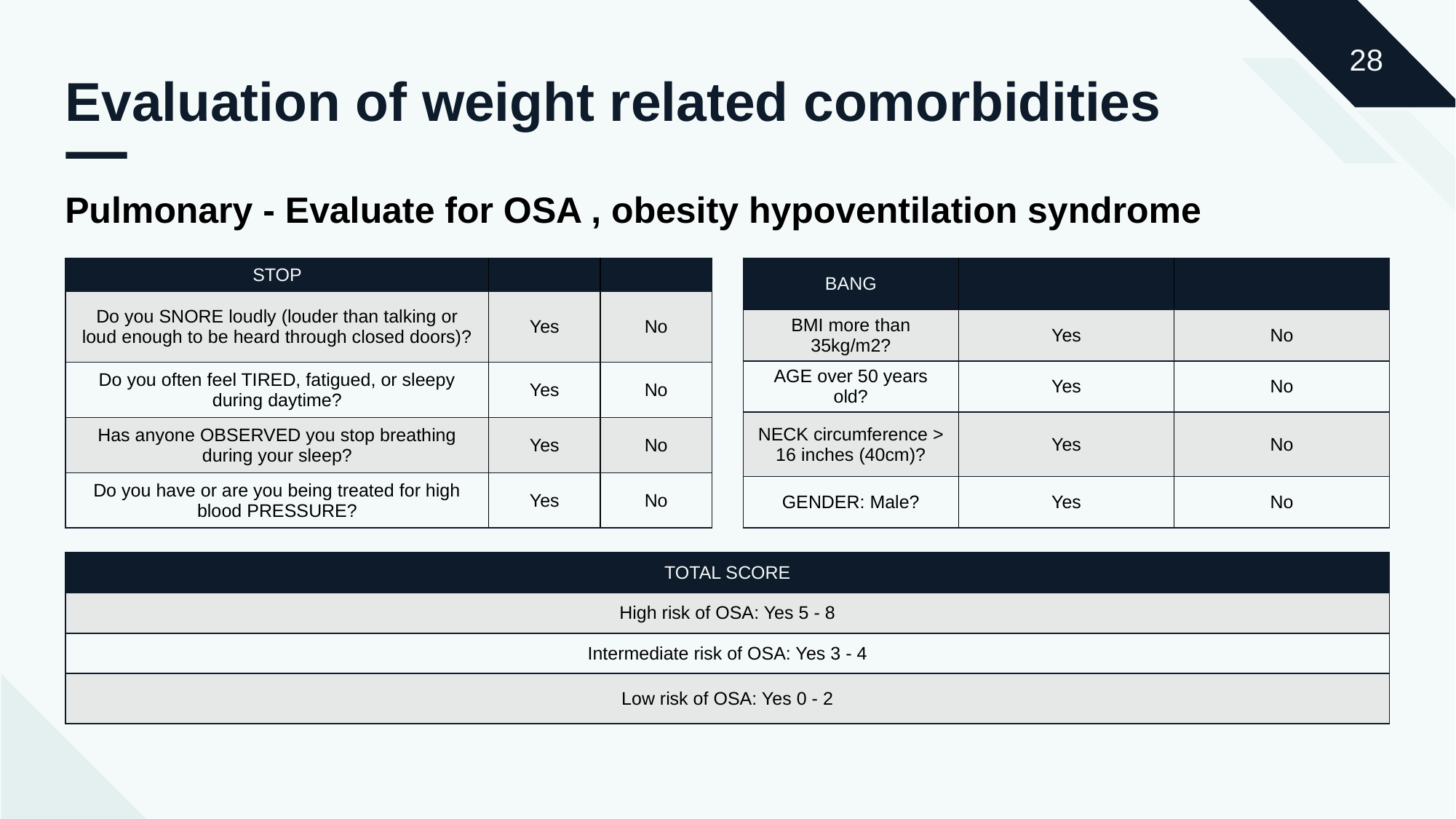

Evaluation of weight related comorbidities

Pulmonary - Evaluate for OSA , obesity hypoventilation syndrome
| BANG |  |  |
| --- | --- | --- |
| BMI more than 35kg/m2? | Yes | No |
| AGE over 50 years old? | Yes | No |
| NECK circumference > 16 inches (40cm)? | Yes | No |
| GENDER: Male? | Yes | No |
| STOP |  |  |
| --- | --- | --- |
| Do you SNORE loudly (louder than talking or loud enough to be heard through closed doors)? | Yes | No |
| Do you often feel TIRED, fatigued, or sleepy during daytime? | Yes | No |
| Has anyone OBSERVED you stop breathing during your sleep? | Yes | No |
| Do you have or are you being treated for high blood PRESSURE? | Yes | No |
| TOTAL SCORE |
| --- |
| High risk of OSA: Yes 5 - 8 |
| Intermediate risk of OSA: Yes 3 - 4 |
| Low risk of OSA: Yes 0 - 2 |